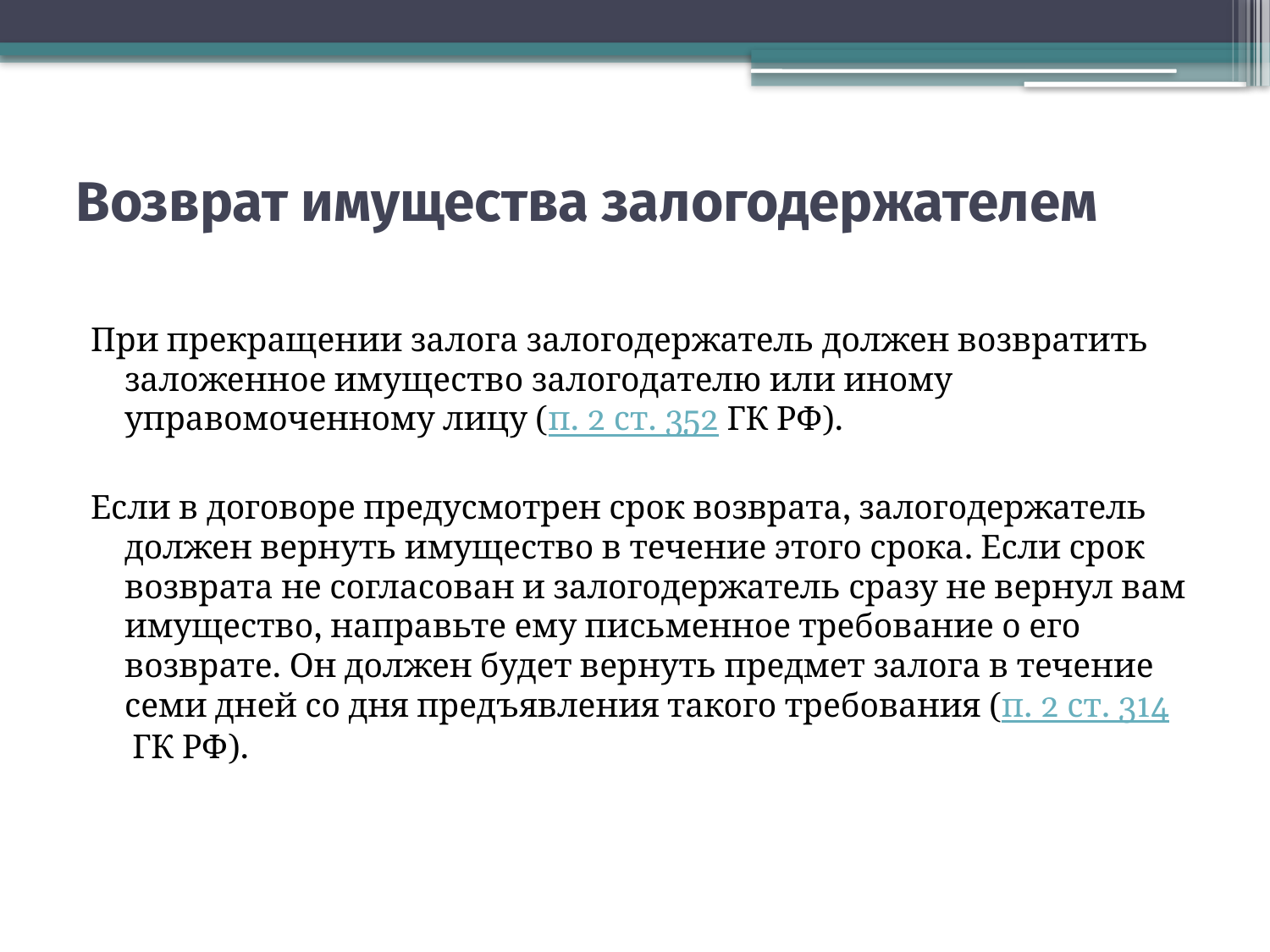

# Возврат имущества залогодержателем
При прекращении залога залогодержатель должен возвратить заложенное имущество залогодателю или иному управомоченному лицу (п. 2 ст. 352 ГК РФ).

Если в договоре предусмотрен срок возврата, залогодержатель должен вернуть имущество в течение этого срока. Если срок возврата не согласован и залогодержатель сразу не вернул вам имущество, направьте ему письменное требование о его возврате. Он должен будет вернуть предмет залога в течение семи дней со дня предъявления такого требования (п. 2 ст. 314 ГК РФ).